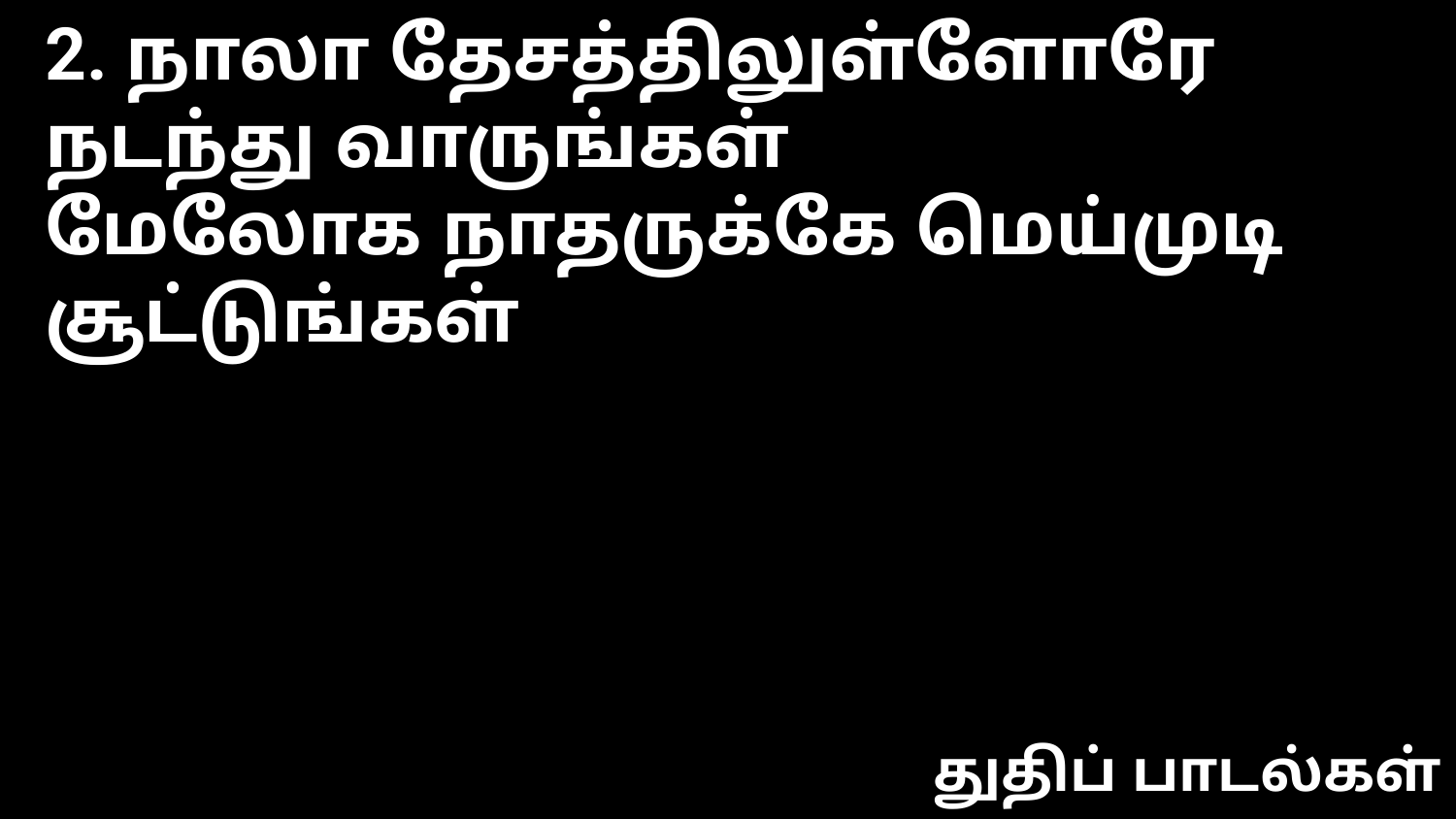

2. நாலா தேசத்திலுள்ளோரே நடந்து வாருங்கள்
மேலோக நாதருக்கே மெய்முடி சூட்டுங்கள்

துதிப் பாடல்கள்